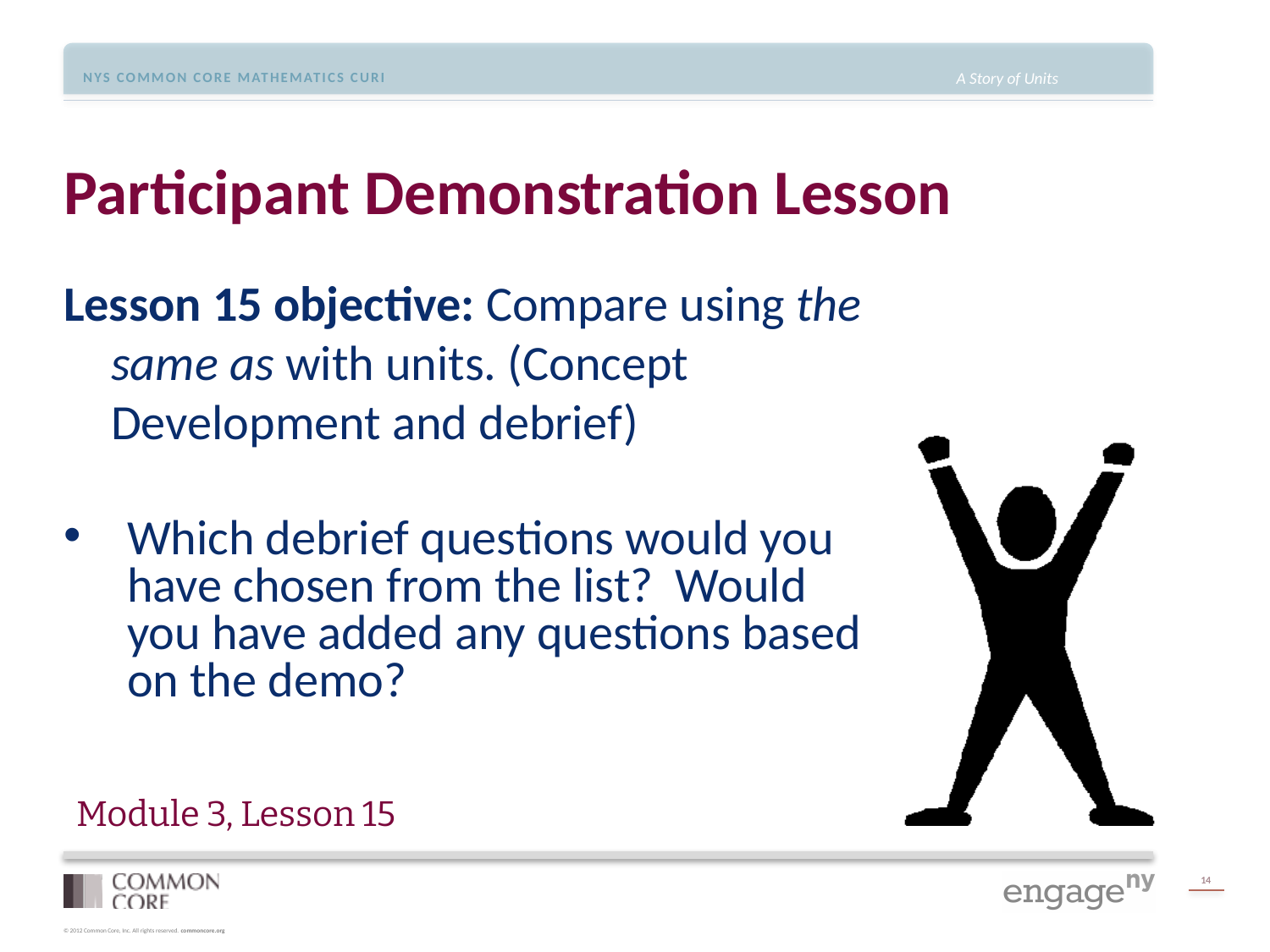

# Participant Demonstration Lesson
Lesson 15 objective: Compare using the same as with units. (Concept Development and debrief)

Which debrief questions would you have chosen from the list?  Would you have added any questions based on the demo?
Module 3, Lesson 15
14